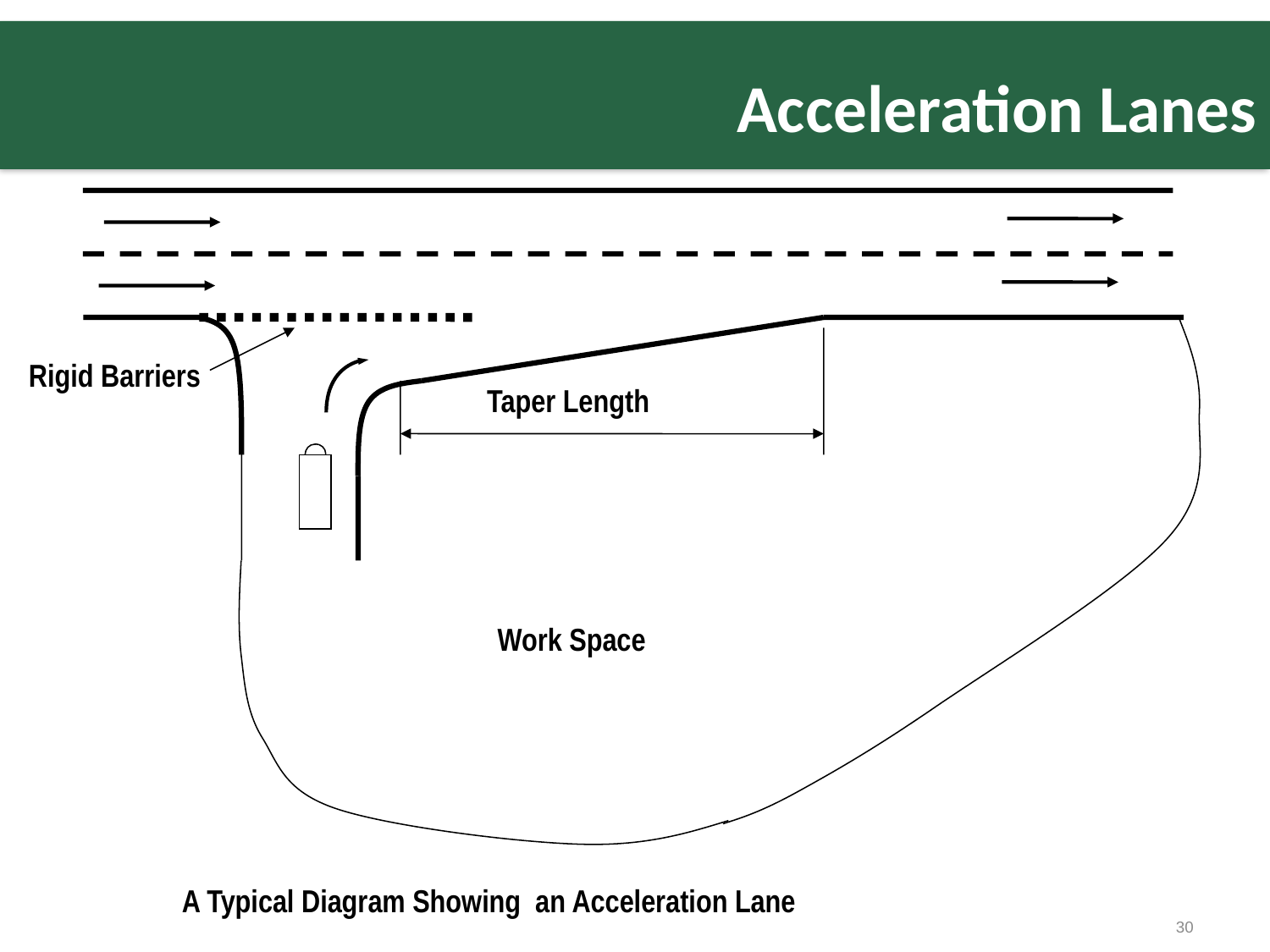

# Acceleration Lanes

Rigid Barriers

Taper Length

Work Space
A Typical Diagram Showing  an Acceleration Lane
30